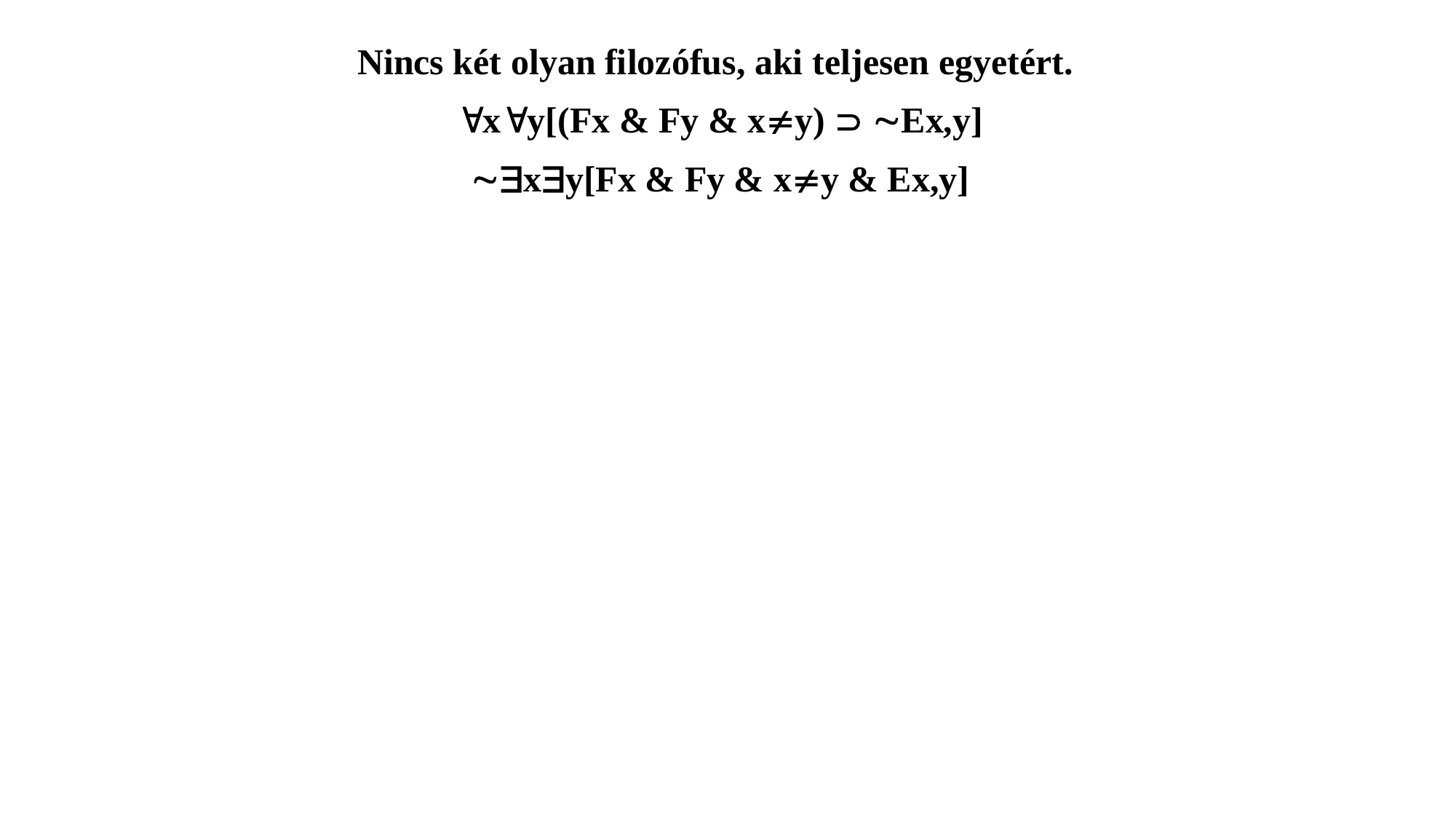

Nincs két olyan filozófus, aki teljesen egyetért.
∀x∀y[(Fx & Fy & x≠y) ⊃ ∼Ex,y]
∼∃x∃y[Fx & Fy & x≠y & Ex,y]